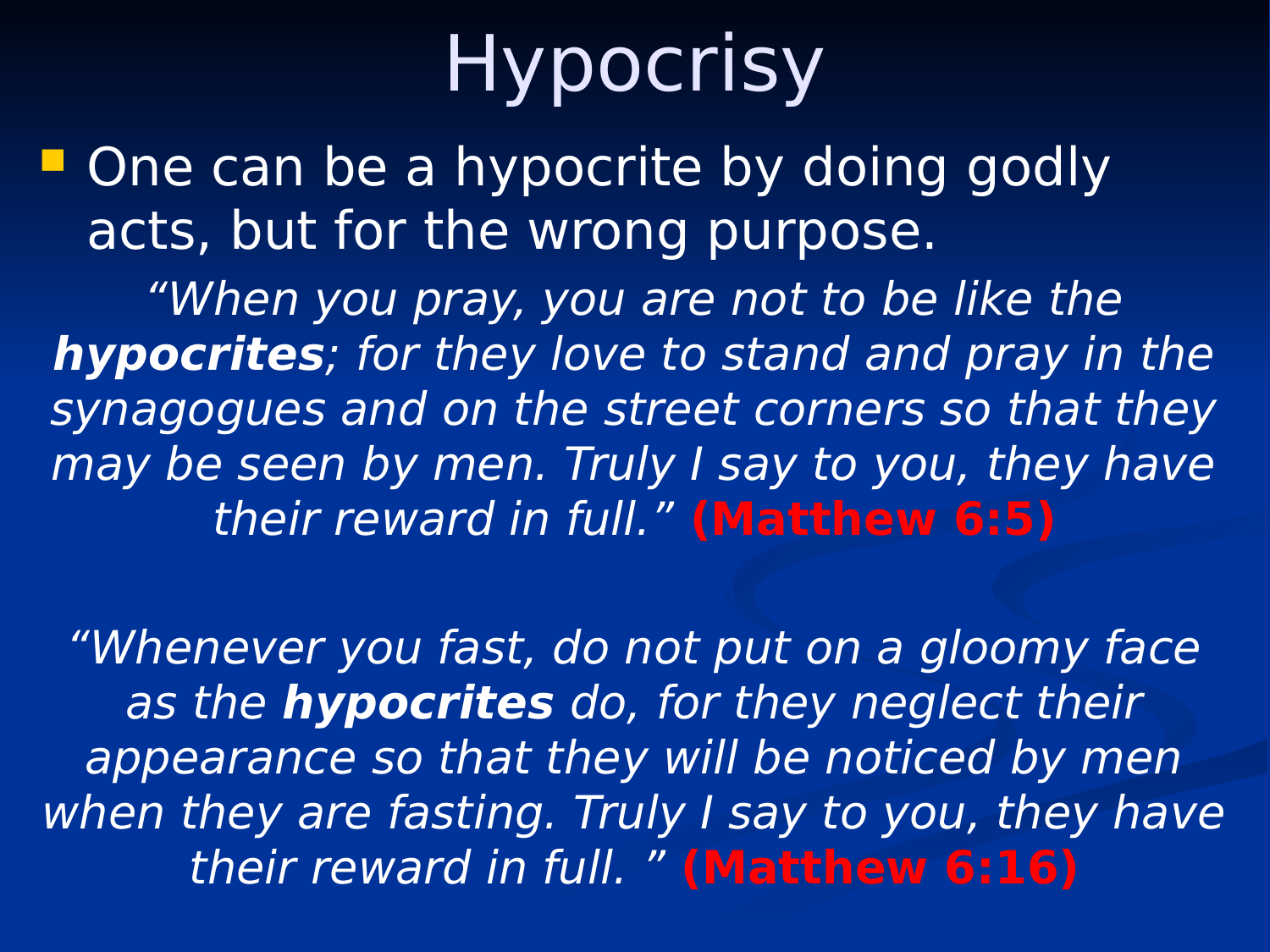

Hypocrisy
One can be a hypocrite by doing godly acts, but for the wrong purpose.
“When you pray, you are not to be like the hypocrites; for they love to stand and pray in the synagogues and on the street corners so that they may be seen by men. Truly I say to you, they have their reward in full.” (Matthew 6:5)

“Whenever you fast, do not put on a gloomy face as the hypocrites do, for they neglect their appearance so that they will be noticed by men when they are fasting. Truly I say to you, they have their reward in full. ” (Matthew 6:16)